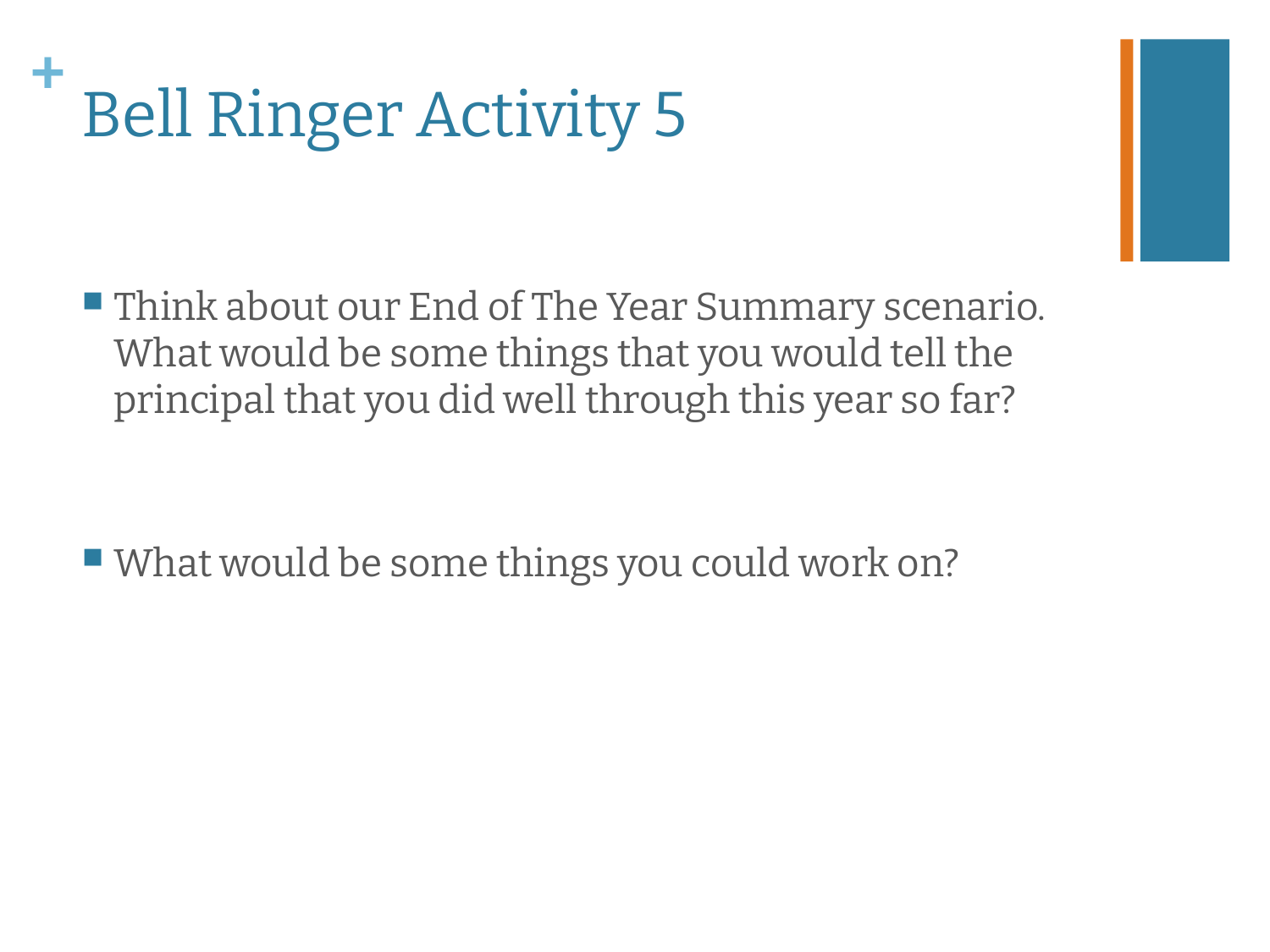

# Bell Ringer Activity 5
Think about our End of The Year Summary scenario. What would be some things that you would tell the principal that you did well through this year so far?

What would be some things you could work on?